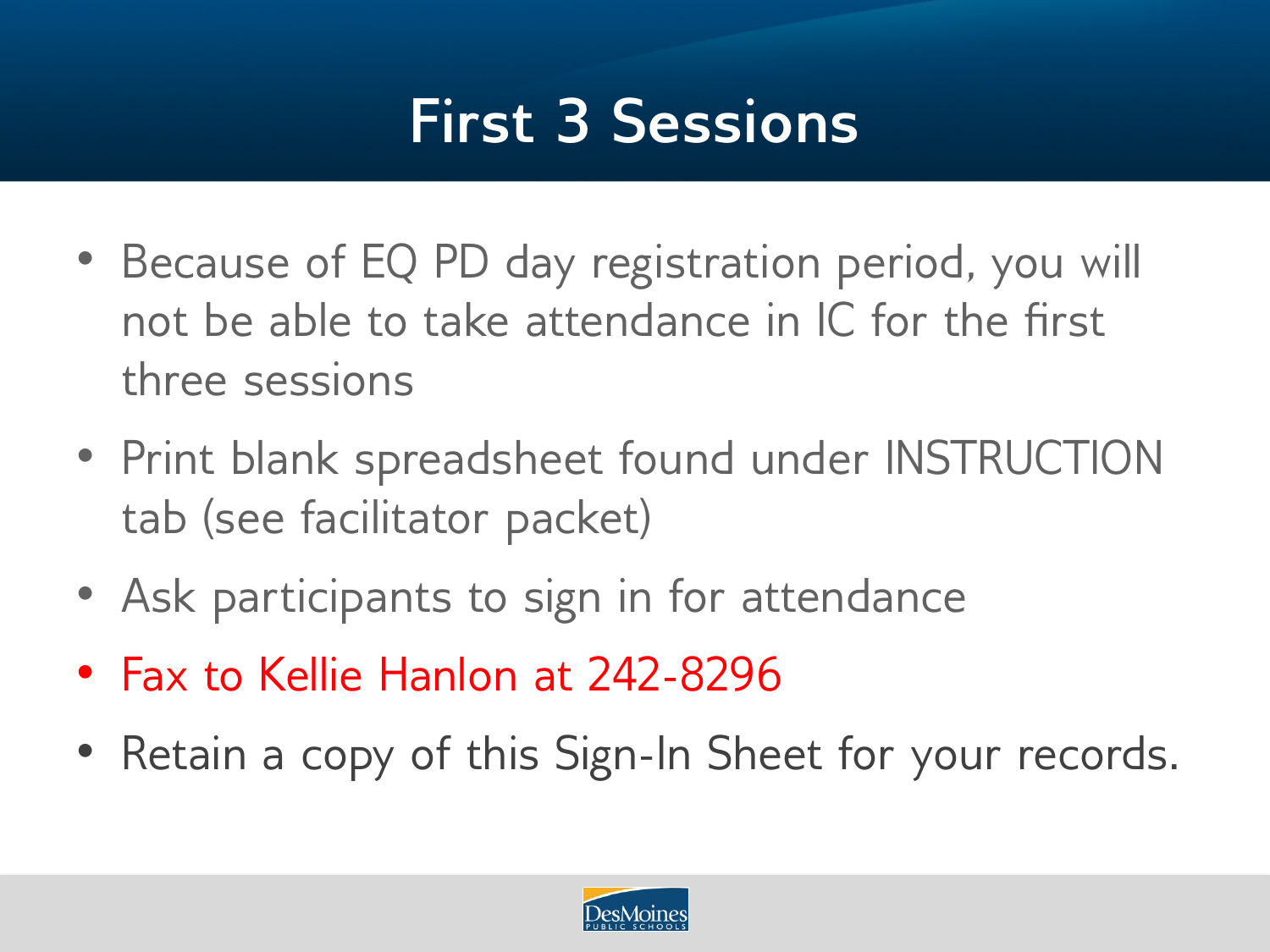

# First 3 Sessions
Because of EQ PD day registration period, you will not be able to take attendance in IC for the first three sessions
Print blank spreadsheet found under INSTRUCTION tab (see facilitator packet)
Ask participants to sign in for attendance
Fax to Kellie Hanlon at 242-8296
Retain a copy of this Sign-In Sheet for your records.